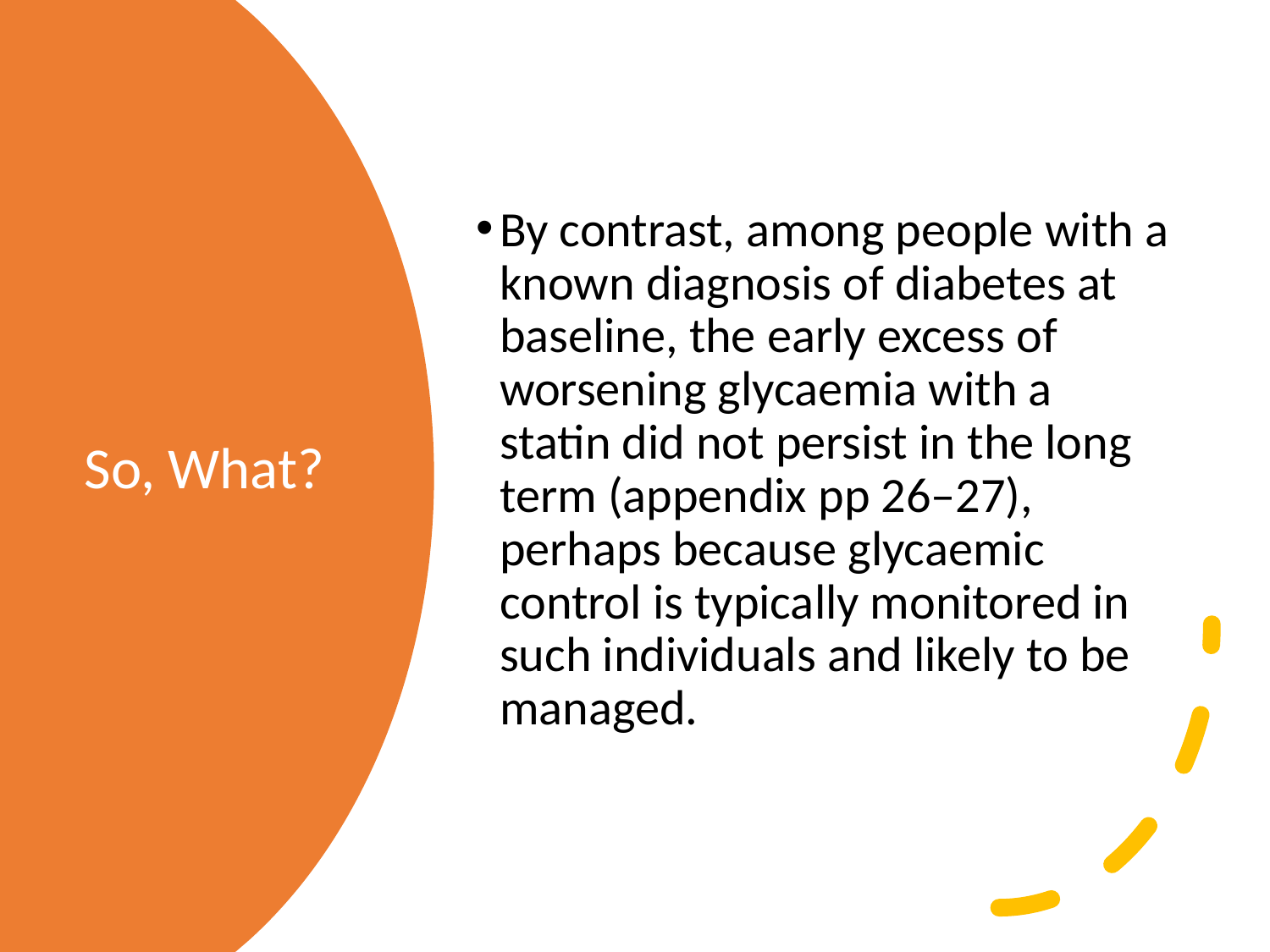

By contrast, among people with a known diagnosis of diabetes at baseline, the early excess of worsening glycaemia with a statin did not persist in the long term (appendix pp 26–27), perhaps because glycaemic control is typically monitored in such individuals and likely to be managed.
# So, What?